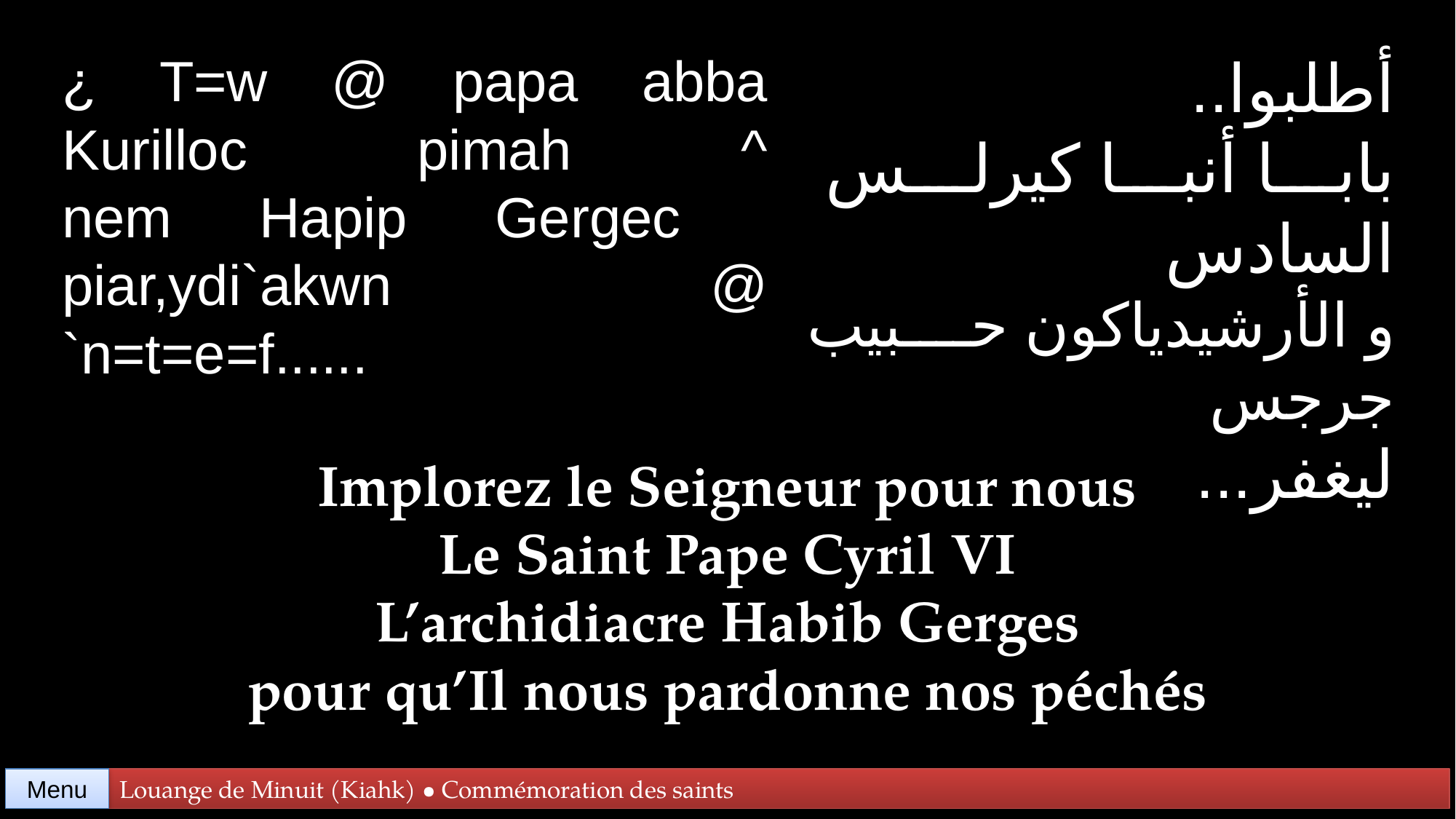

¿ T=w @ papa abba Kurilloc pimah ^
nem Hapip Gergec  piar,ydi`akwn @ `n=t=e=f......
أطلبوا..
بابا أنبا كيرلس  السادس
و الأرشيدياكون حبيب جرجس
ليغفر...
Implorez le Seigneur pour nous
Le Saint Pape Cyril VI
L’archidiacre Habib Gerges
pour qu’Il nous pardonne nos péchés
Louange de Minuit (Kiahk) • Commémoration des saints
Menu